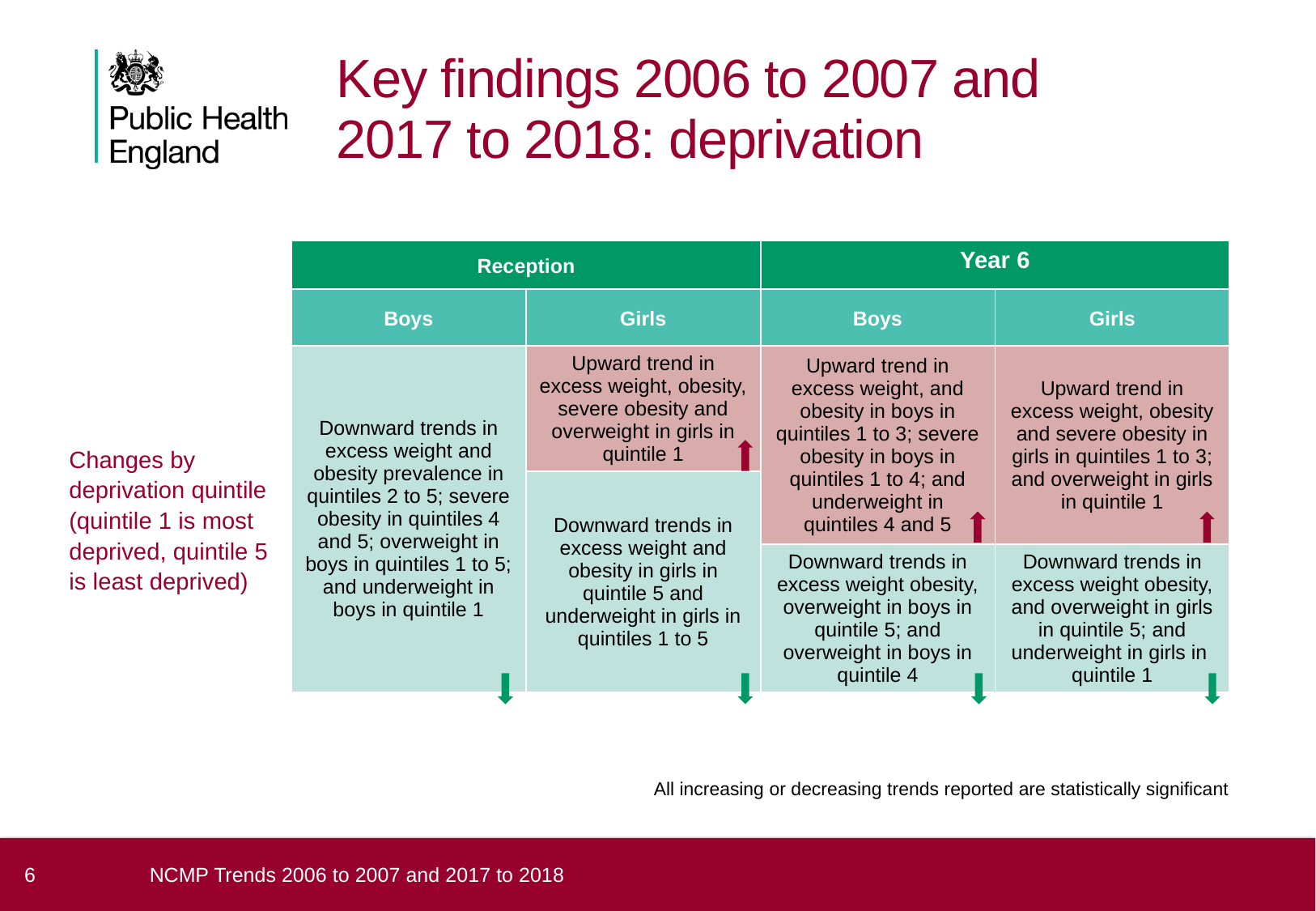

# Key findings 2006 to 2007 and 2017 to 2018: deprivation
|  | Reception |  | Year 6 |  |
| --- | --- | --- | --- | --- |
|  | Boys | Girls | Boys | Girls |
| Changes by deprivation quintile (quintile 1 is most deprived, quintile 5 is least deprived) | Downward trends in excess weight and obesity prevalence in quintiles 2 to 5; severe obesity in quintiles 4 and 5; overweight in boys in quintiles 1 to 5; and underweight in boys in quintile 1 | Upward trend in excess weight, obesity, severe obesity and overweight in girls in quintile 1 | Upward trend in excess weight, and obesity in boys in quintiles 1 to 3; severe obesity in boys in quintiles 1 to 4; and underweight in quintiles 4 and 5 | Upward trend in excess weight, obesity and severe obesity in girls in quintiles 1 to 3; and overweight in girls in quintile 1 |
|  |  | Downward trends in excess weight and obesity in girls in quintile 5 and underweight in girls in quintiles 1 to 5 |  |  |
|  |  |  | Downward trends in excess weight obesity, overweight in boys in quintile 5; and overweight in boys in quintile 4 | Downward trends in excess weight obesity, and overweight in girls in quintile 5; and underweight in girls in quintile 1 |

All increasing or decreasing trends reported are statistically significant
6